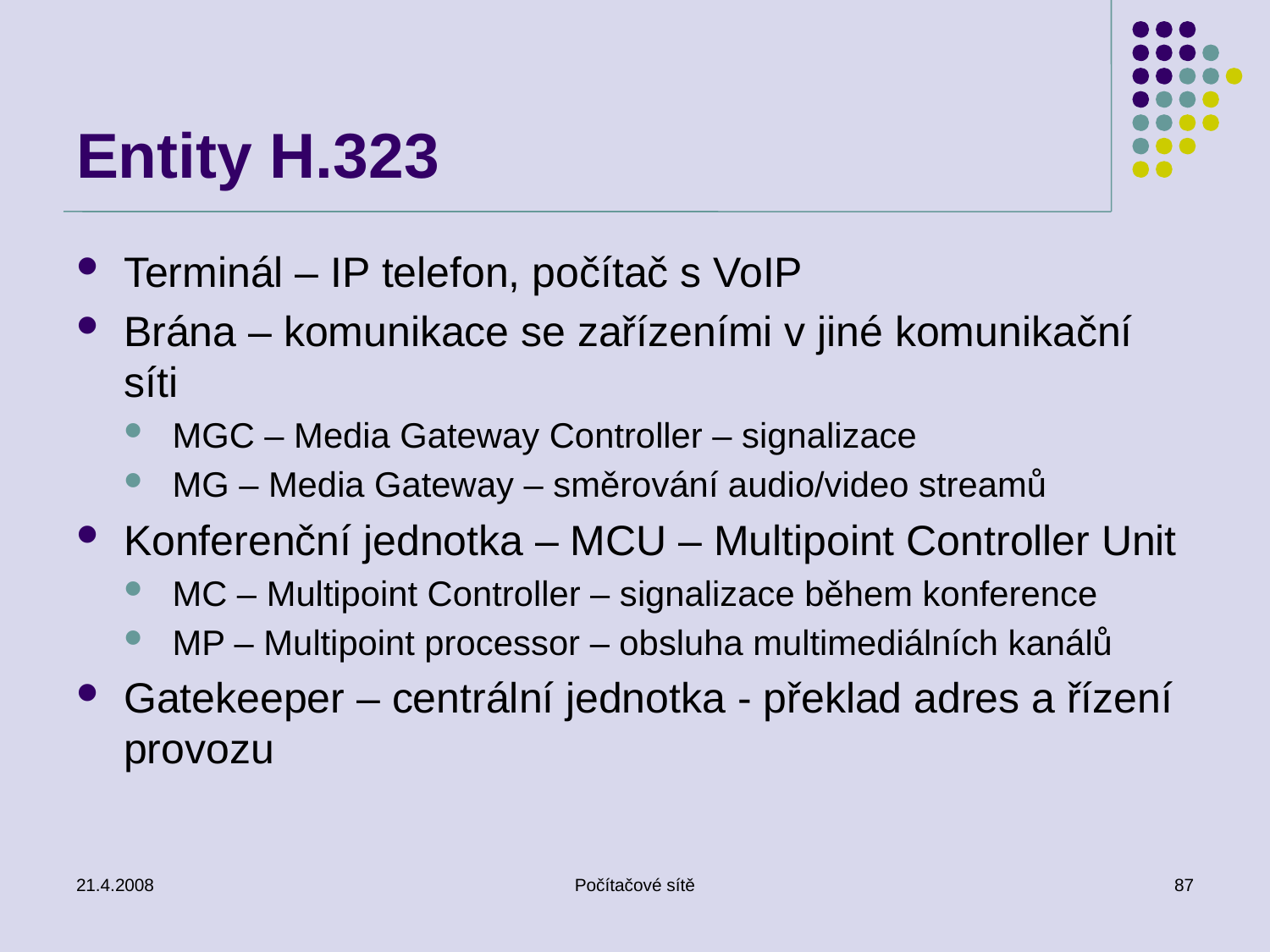

# Entity H.323
Terminál – IP telefon, počítač s VoIP
Brána – komunikace se zařízeními v jiné komunikační síti
MGC – Media Gateway Controller – signalizace
MG – Media Gateway – směrování audio/video streamů
Konferenční jednotka – MCU – Multipoint Controller Unit
MC – Multipoint Controller – signalizace během konference
MP – Multipoint processor – obsluha multimediálních kanálů
Gatekeeper – centrální jednotka - překlad adres a řízení provozu
21.4.2008
Počítačové sítě
87